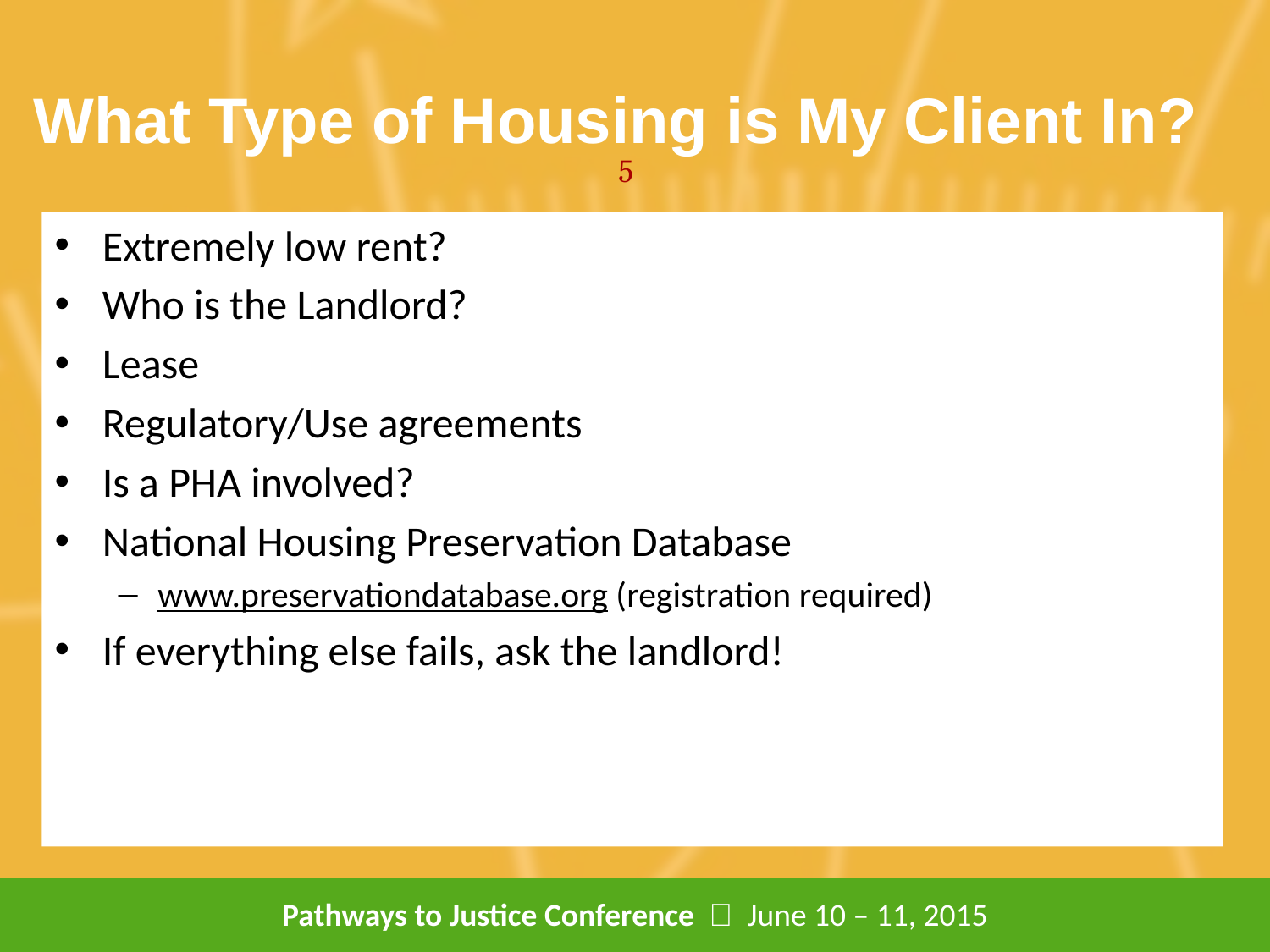

# What Type of Housing is My Client In?
5
Extremely low rent?
Who is the Landlord?
Lease
Regulatory/Use agreements
Is a PHA involved?
National Housing Preservation Database
www.preservationdatabase.org (registration required)
If everything else fails, ask the landlord!